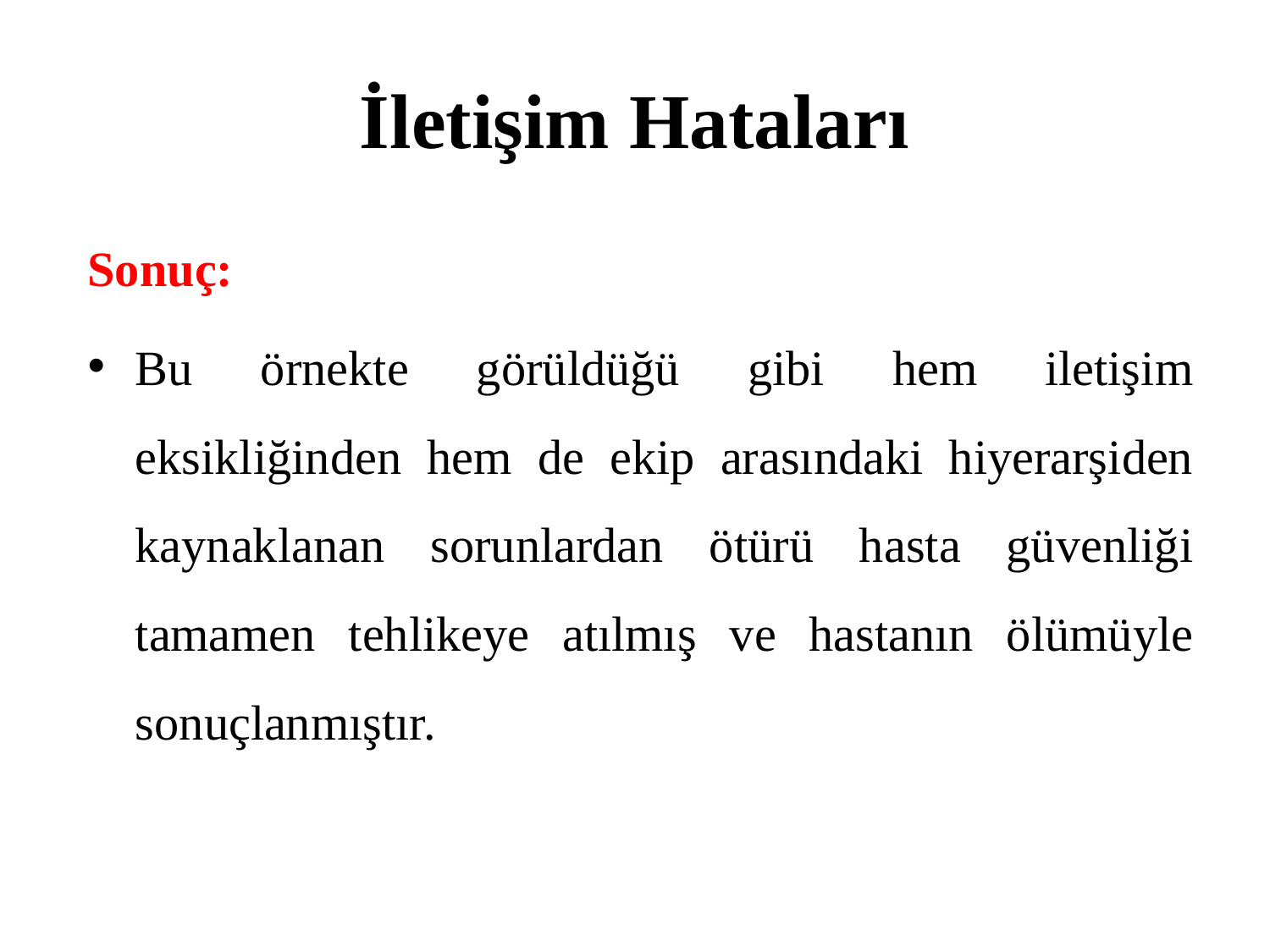

# İletişim Hataları
Sonuç:
Bu örnekte görüldüğü gibi hem iletişim eksikliğinden hem de ekip arasındaki hiyerarşiden kaynaklanan sorunlardan ötürü hasta güvenliği tamamen tehlikeye atılmış ve hastanın ölümüyle sonuçlanmıştır.